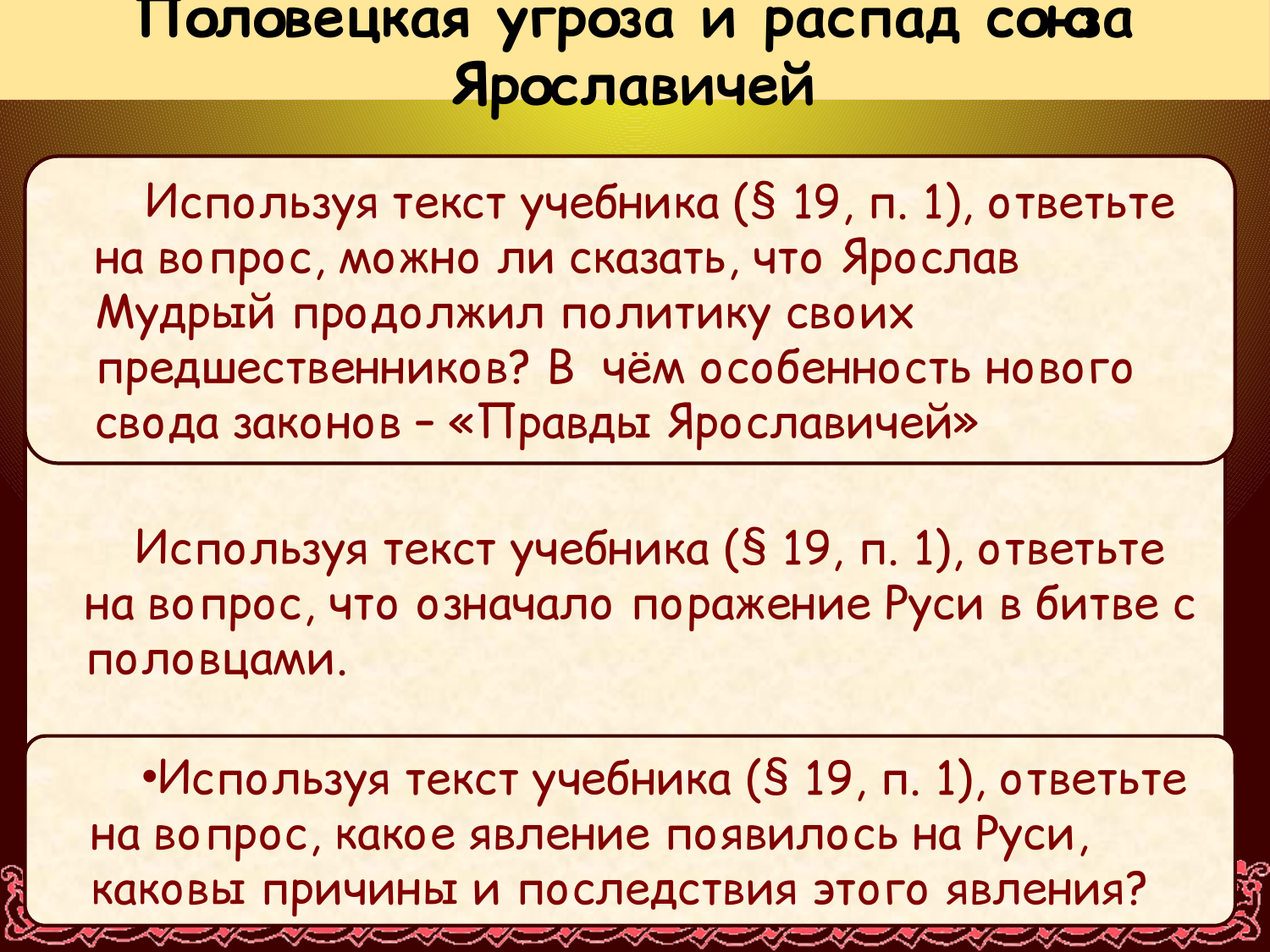

# Половецкая угроза и распад союза Ярославичей
Используя текст учебника (§ 19, п. 1), ответьте на вопрос, можно ли сказать, что Ярослав Мудрый продолжил политику своих предшественников? В  чём особенность нового свода законов – «Правды Ярославичей»
Используя текст учебника (§ 19, п. 1), ответьте на вопрос, что означало поражение Руси в битве с половцами.
Используя текст учебника (§ 19, п. 1), ответьте на вопрос, какое явление появилось на Руси, каковы причины и последствия этого явления?